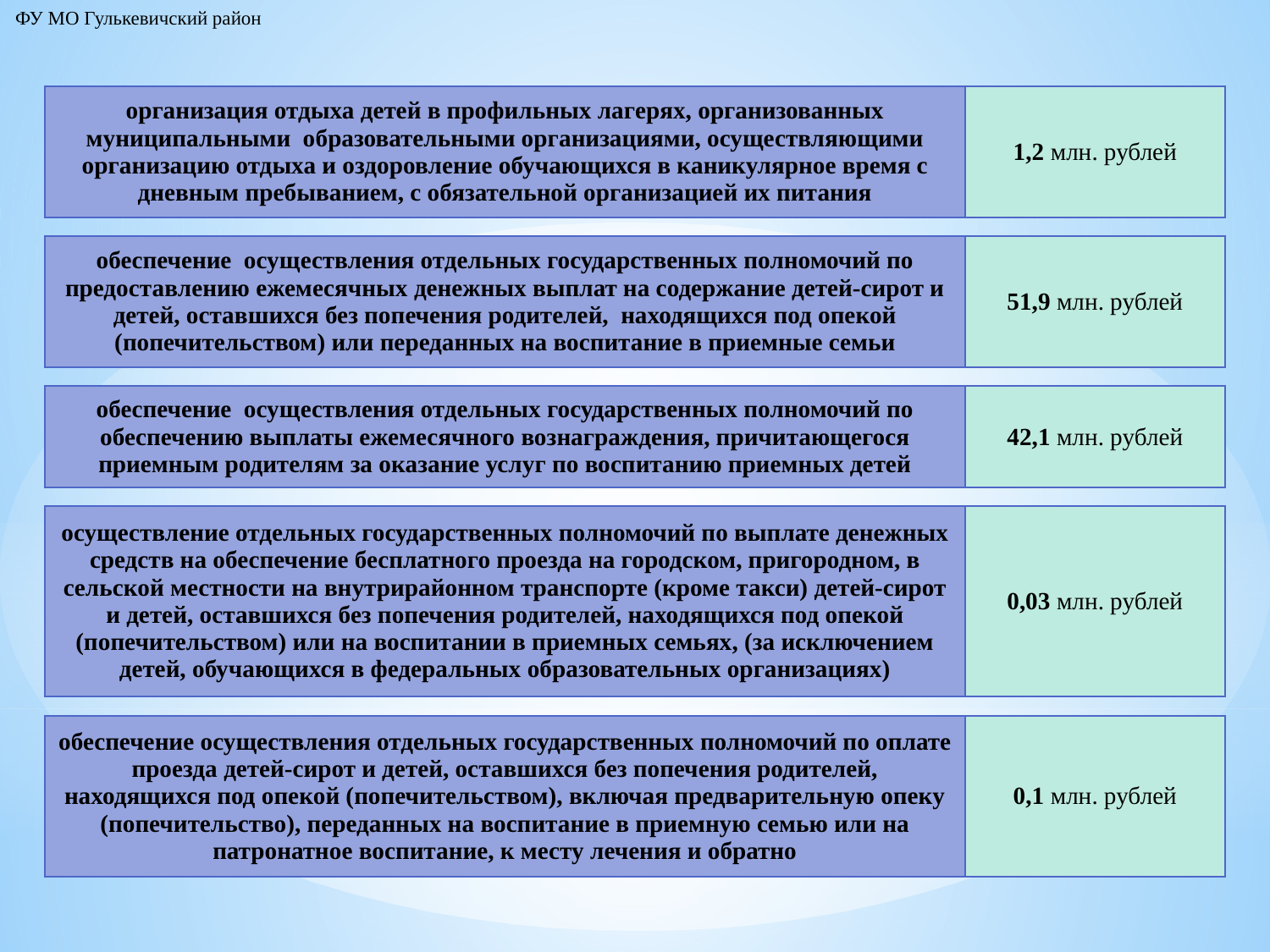

ФУ МО Гулькевичский район
| организация отдыха детей в профильных лагерях, организованных муниципальными образовательными организациями, осуществляющими организацию отдыха и оздоровление обучающихся в каникулярное время с дневным пребыванием, с обязательной организацией их питания | 1,2 млн. рублей |
| --- | --- |
| обеспечение осуществления отдельных государственных полномочий по предоставлению ежемесячных денежных выплат на содержание детей-сирот и детей, оставшихся без попечения родителей, находящихся под опекой (попечительством) или переданных на воспитание в приемные семьи | 51,9 млн. рублей |
| --- | --- |
| обеспечение осуществления отдельных государственных полномочий по обеспечению выплаты ежемесячного вознаграждения, причитающегося приемным родителям за оказание услуг по воспитанию приемных детей | 42,1 млн. рублей |
| --- | --- |
| осуществление отдельных государственных полномочий по выплате денежных средств на обеспечение бесплатного проезда на городском, пригородном, в сельской местности на внутрирайонном транспорте (кроме такси) детей-сирот и детей, оставшихся без попечения родителей, находящихся под опекой (попечительством) или на воспитании в приемных семьях, (за исключением детей, обучающихся в федеральных образовательных организациях) | 0,03 млн. рублей |
| --- | --- |
| обеспечение осуществления отдельных государственных полномочий по оплате проезда детей-сирот и детей, оставшихся без попечения родителей, находящихся под опекой (попечительством), включая предварительную опеку (попечительство), переданных на воспитание в приемную семью или на патронатное воспитание, к месту лечения и обратно | 0,1 млн. рублей |
| --- | --- |